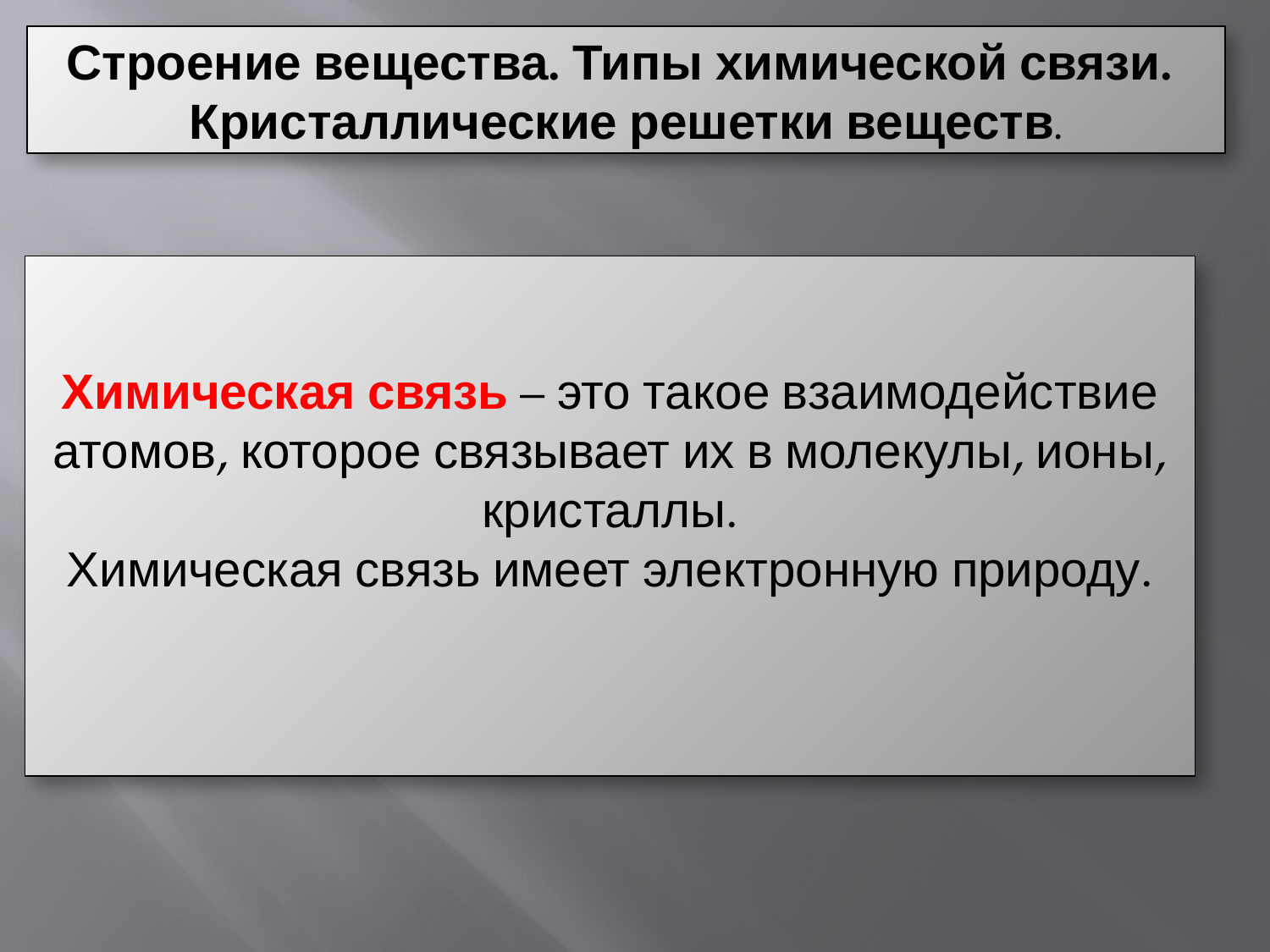

Строение вещества. Типы химической связи.
Кристаллические решетки веществ.
Химическая связь – это такое взаимодействие атомов, которое связывает их в молекулы, ионы, кристаллы.
Химическая связь имеет электронную природу.